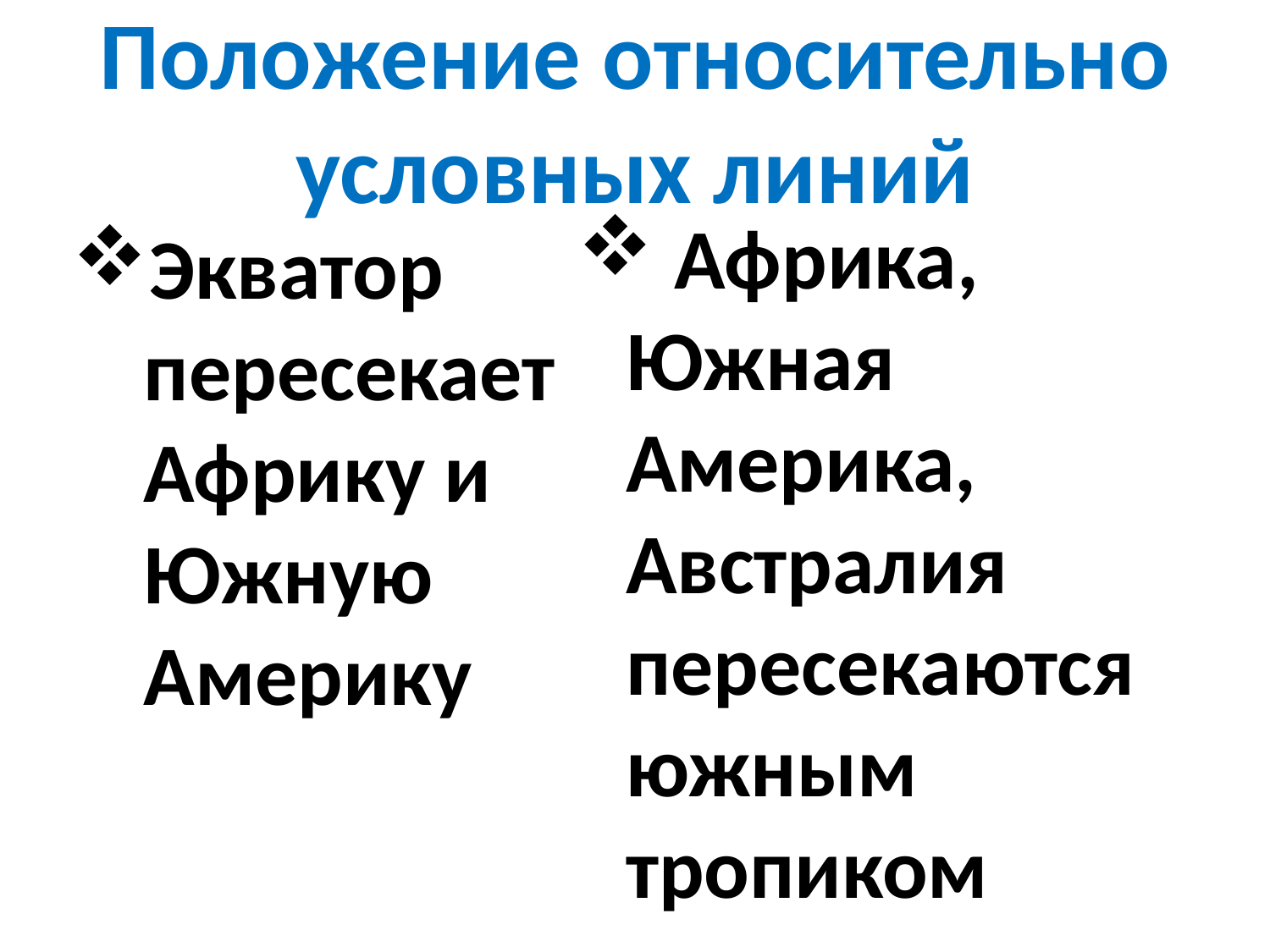

# Положение относительно условных линий
 Африка, Южная Америка, Австралия пересекаются южным тропиком
Экватор пересекает Африку и Южную Америку